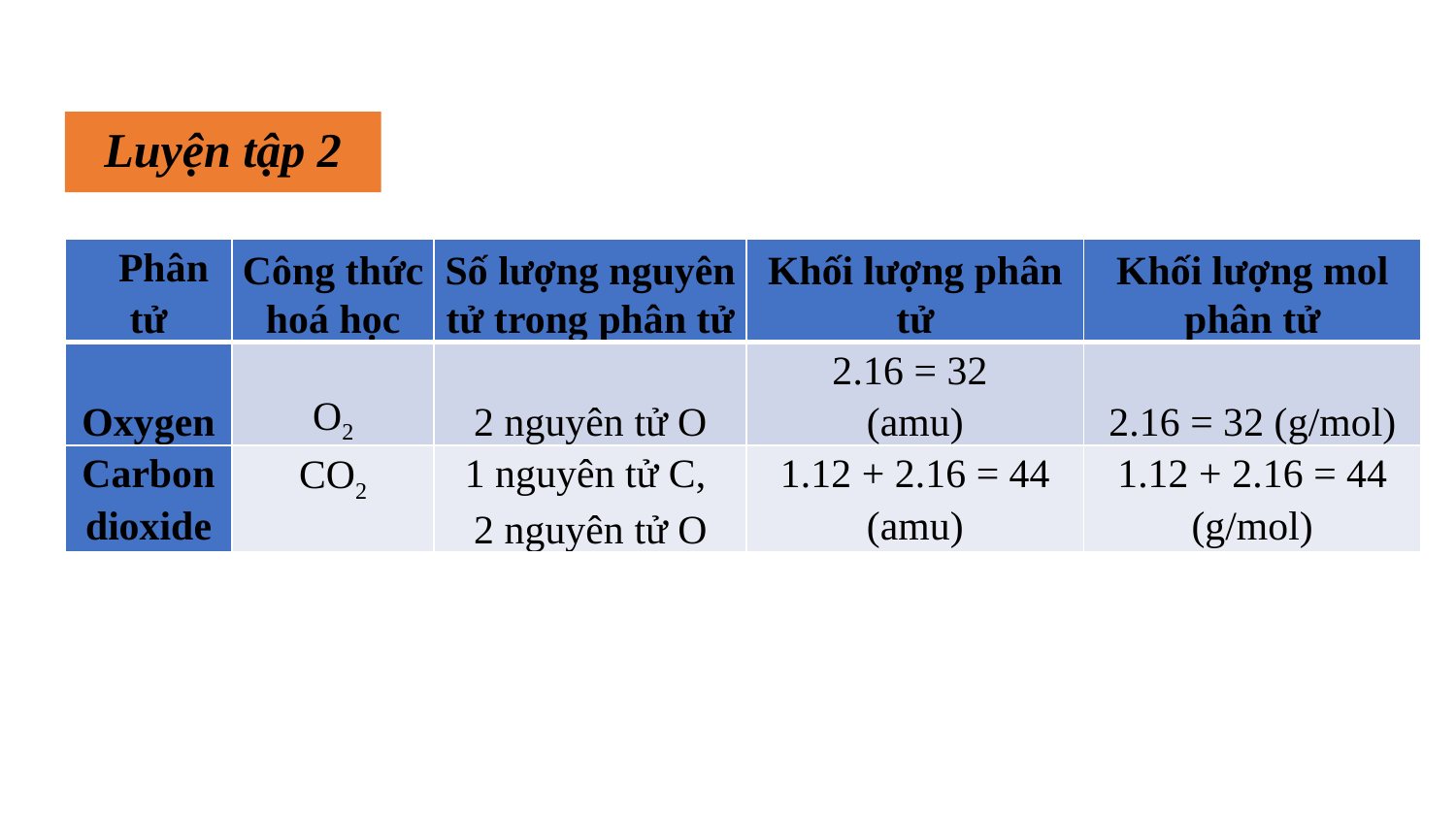

# Luyện tập 2
| Phân tử | Công thức hoá học | Số lượng nguyên tử trong phân tử | Khối lượng phân tử | Khối lượng mol phân tử |
| --- | --- | --- | --- | --- |
| Oxygen | O2 | 2 nguyên tử O | 2.16 = 32 (amu) | 2.16 = 32 (g/mol) |
| Carbon dioxide | CO2 | 1 nguyên tử C, 2 nguyên tử O | 1.12 + 2.16 = 44 (amu) | 1.12 + 2.16 = 44 (g/mol) |